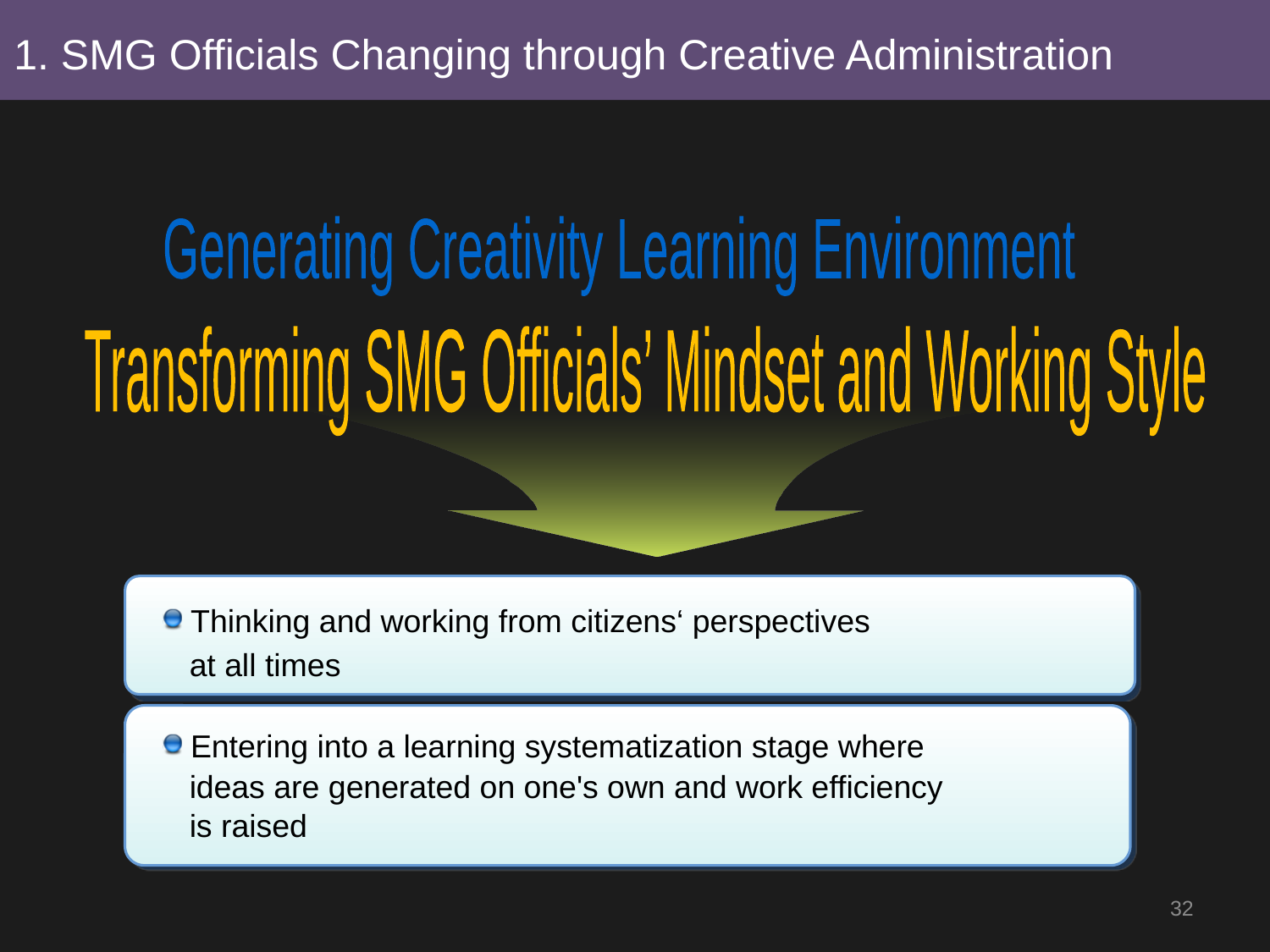

1. SMG Officials Changing through Creative Administration
Generating Creativity Learning Environment
Transforming SMG Officials’ Mindset and Working Style

 Thinking and working from citizens‘ perspectives
   at all times

 Entering into a learning systematization stage where
   ideas are generated on one's own and work efficiency
   is raised
32